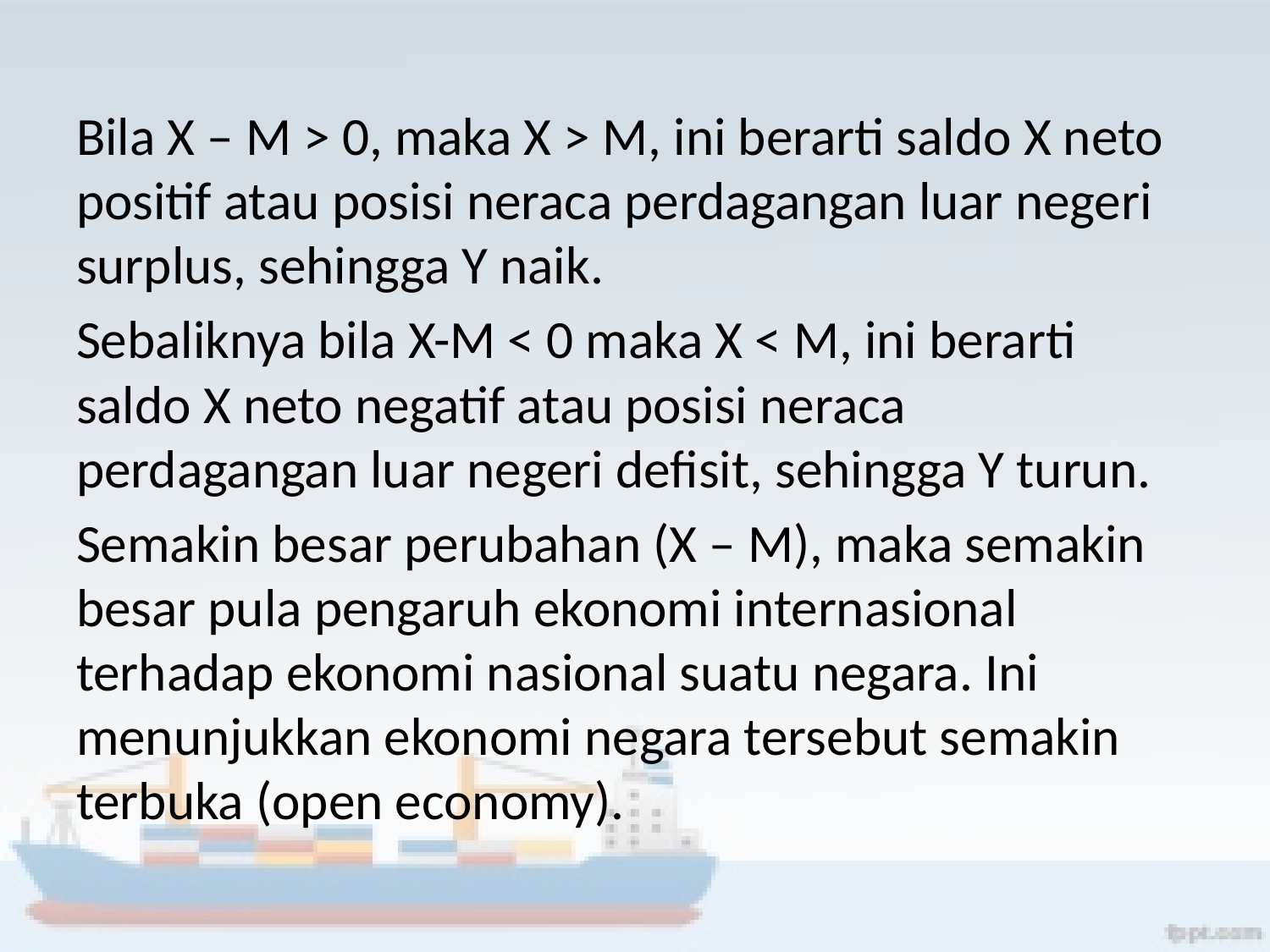

Bila X – M > 0, maka X > M, ini berarti saldo X neto positif atau posisi neraca perdagangan luar negeri surplus, sehingga Y naik.
Sebaliknya bila X-M < 0 maka X < M, ini berarti saldo X neto negatif atau posisi neraca perdagangan luar negeri defisit, sehingga Y turun.
Semakin besar perubahan (X – M), maka semakin besar pula pengaruh ekonomi internasional terhadap ekonomi nasional suatu negara. Ini menunjukkan ekonomi negara tersebut semakin terbuka (open economy).